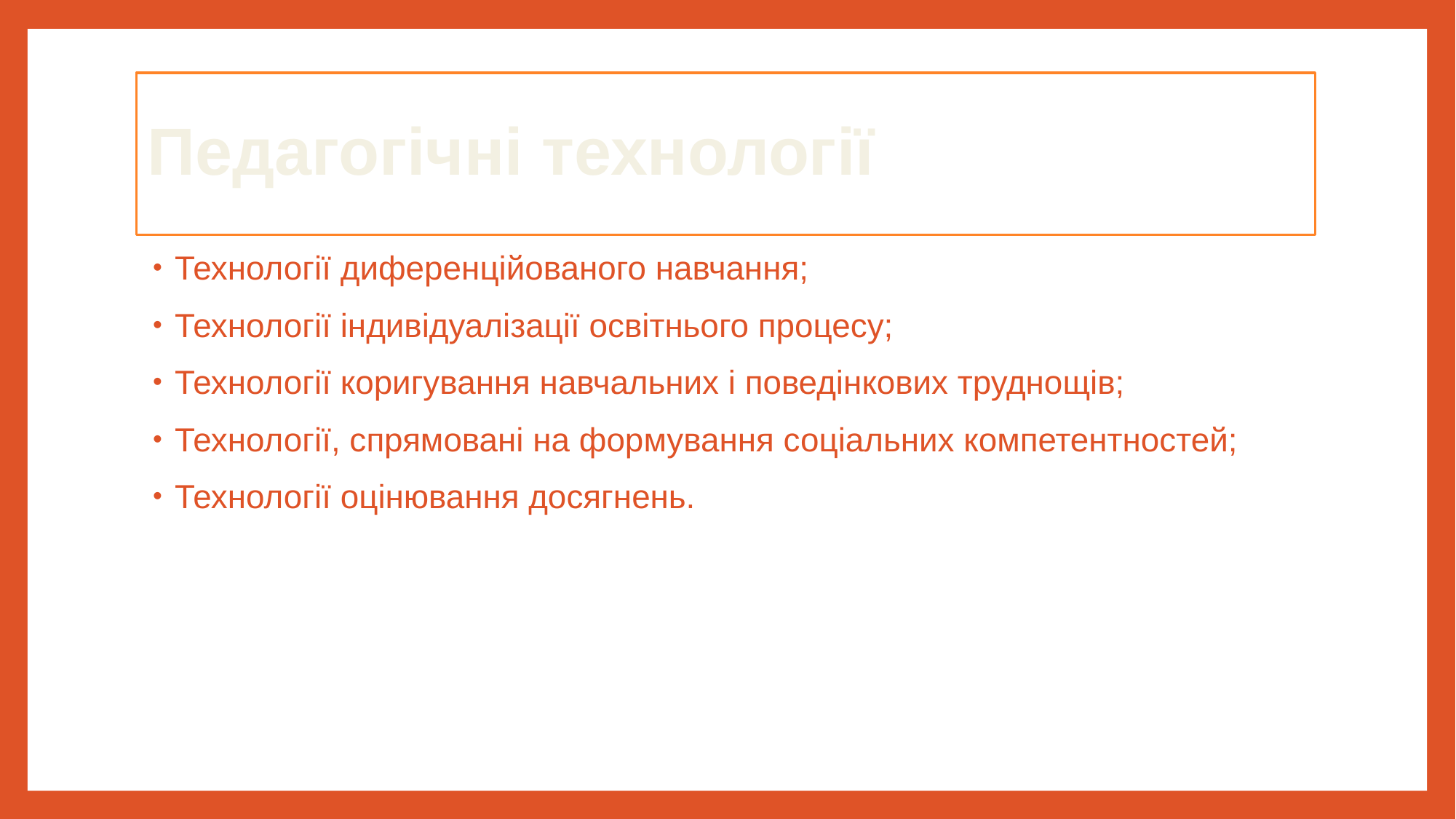

# Педагогічні технології
Технології диференційованого навчання;
Технології індивідуалізації освітнього процесу;
Технології коригування навчальних і поведінкових труднощів;
Технології, спрямовані на формування соціальних компетентностей;
Технології оцінювання досягнень.